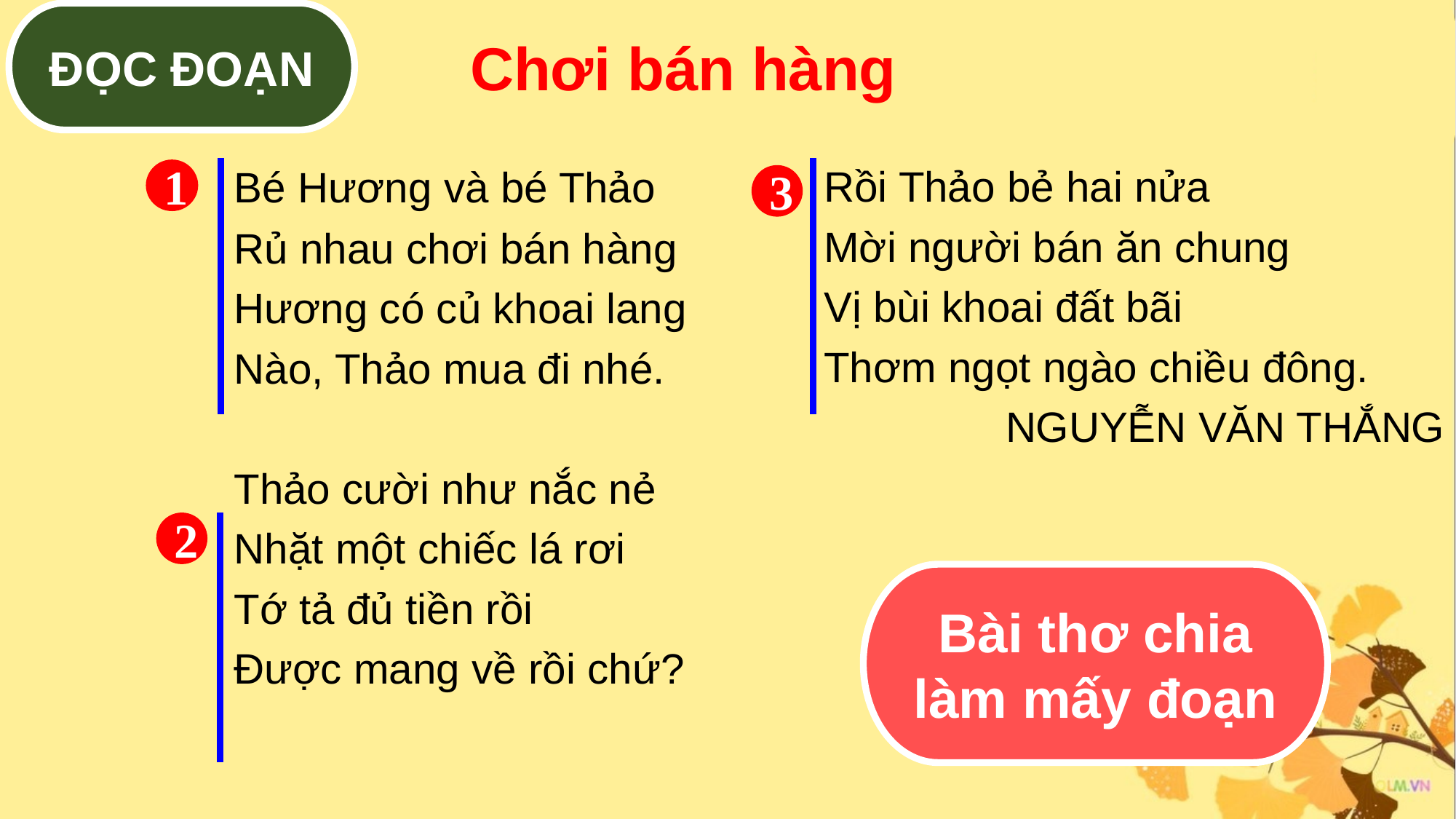

ĐỌC ĐOẠN
Chơi bán hàng
Bé Hương và bé Thảo
Rủ nhau chơi bán hàng
Hương có củ khoai lang
Nào, Thảo mua đi nhé.

Thảo cười như nắc nẻ
Nhặt một chiếc lá rơi
Tớ tả đủ tiền rồi
Được mang về rồi chứ?
Rồi Thảo bẻ hai nửa
Mời người bán ăn chung
Vị bùi khoai đất bãi
Thơm ngọt ngào chiều đông.
NGUYỄN VĂN THẮNG
1
3
2
Bài thơ chia làm mấy đoạn